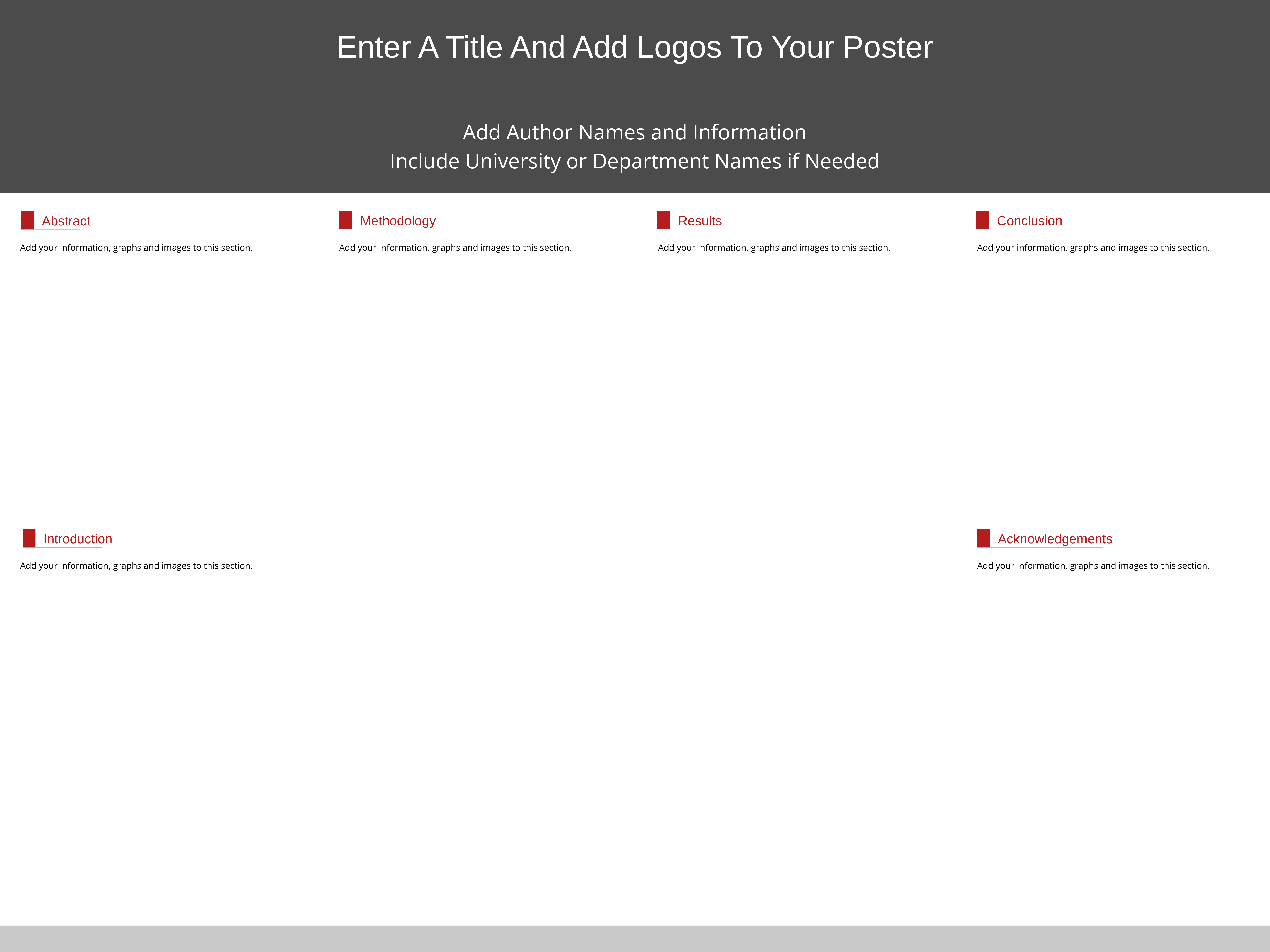

Enter A Title And Add Logos To Your Poster
Add Author Names and Information
Include University or Department Names if Needed
Methodology
Results
Conclusion
Abstract
Add your information, graphs and images to this section.
Add your information, graphs and images to this section.
Add your information, graphs and images to this section.
Add your information, graphs and images to this section.
Acknowledgements
Introduction
Add your information, graphs and images to this section.
Add your information, graphs and images to this section.